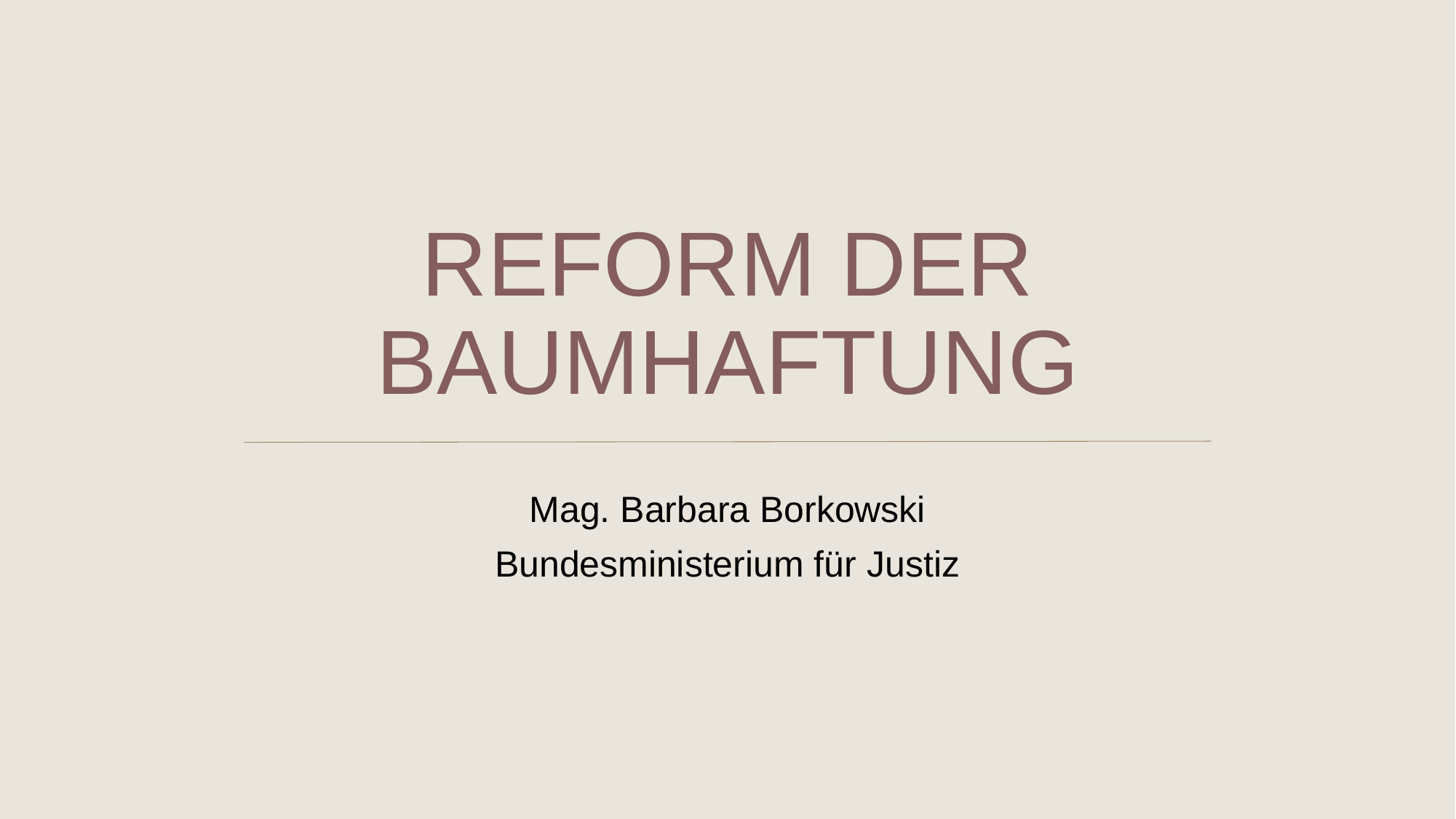

# REFORM DER BAUMHAFTUNG
Mag. Barbara Borkowski
Bundesministerium für Justiz